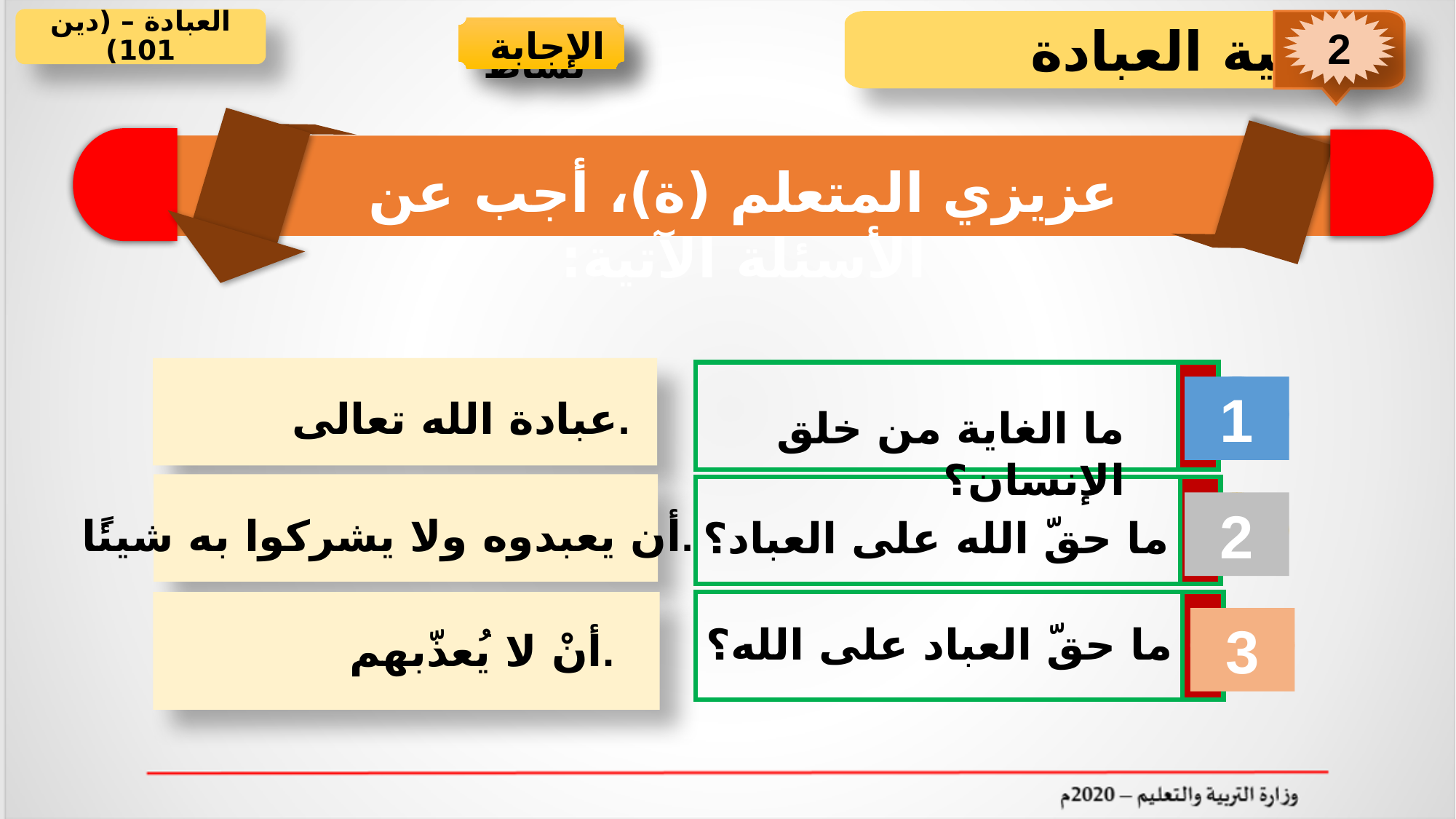

العبادة – (دين 101)
2
        أهمية العبادة

   نشاط
 الإجابة

عزيزي المتعلم (ة)، أجب عن الأسئلة الآتية:

عبادة الله تعالى.

1

 ما الغاية من خلق الإنسان؟

2

ما حقّ الله على العباد؟

3

ما حقّ العباد على الله؟

أن يعبدوه ولا يشركوا به شيئًا.

أنْ لا يُعذّبهم.